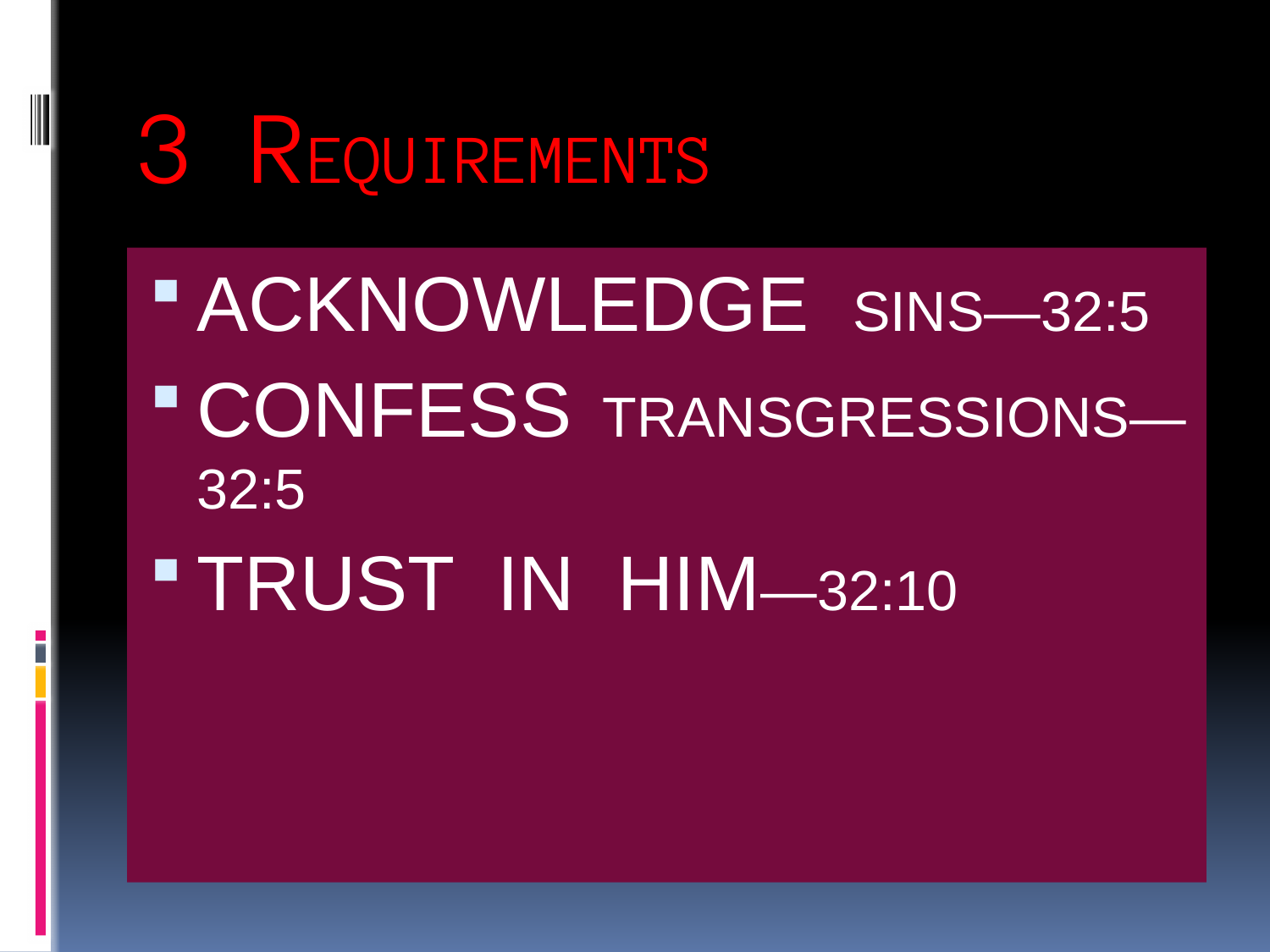

# 3 REQUIREMENTS
ACKNOWLEDGE  SINS—32:5
CONFESS  TRANSGRESSIONS—32:5
TRUST  IN  HIM—32:10